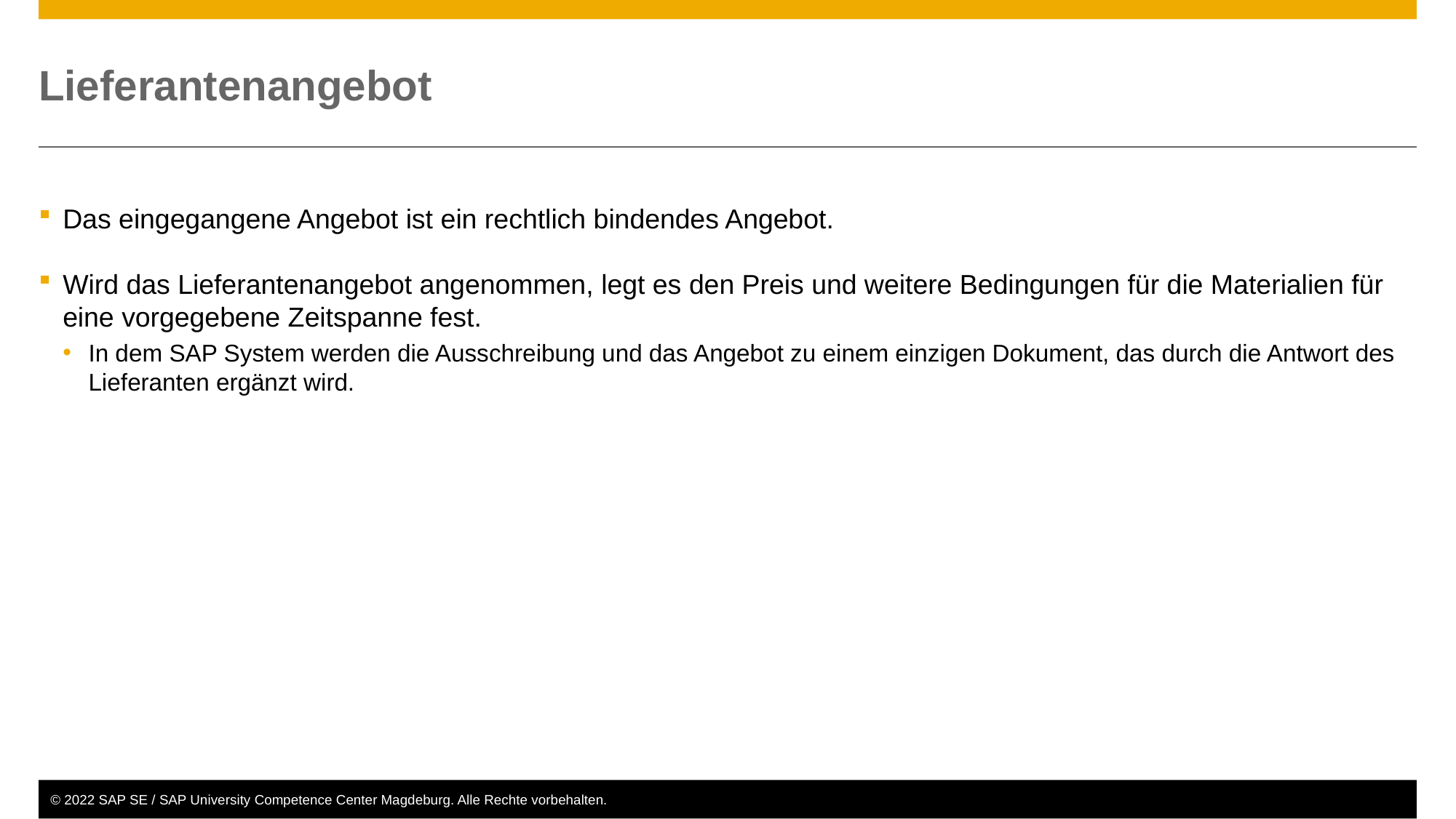

# Lieferantenangebot
Das eingegangene Angebot ist ein rechtlich bindendes Angebot.

Wird das Lieferantenangebot angenommen, legt es den Preis und weitere Bedingungen für die Materialien für eine vorgegebene Zeitspanne fest.
In dem SAP System werden die Ausschreibung und das Angebot zu einem einzigen Dokument, das durch die Antwort des Lieferanten ergänzt wird.